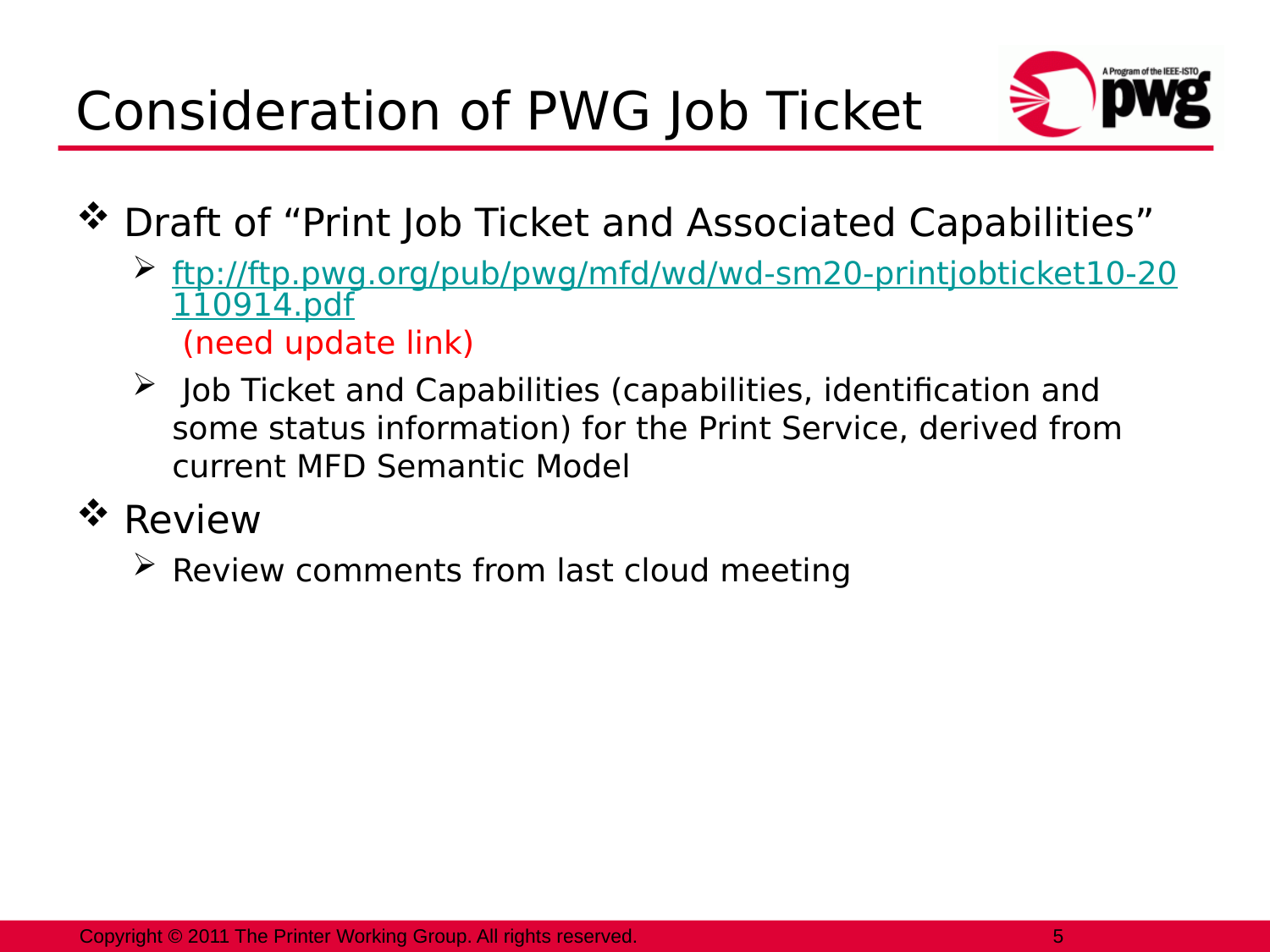

# Consideration of PWG Job Ticket
Draft of “Print Job Ticket and Associated Capabilities”
ftp://ftp.pwg.org/pub/pwg/mfd/wd/wd-sm20-printjobticket10-20110914.pdf (need update link)
 Job Ticket and Capabilities (capabilities, identification and some status information) for the Print Service, derived from current MFD Semantic Model
Review
Review comments from last cloud meeting

5